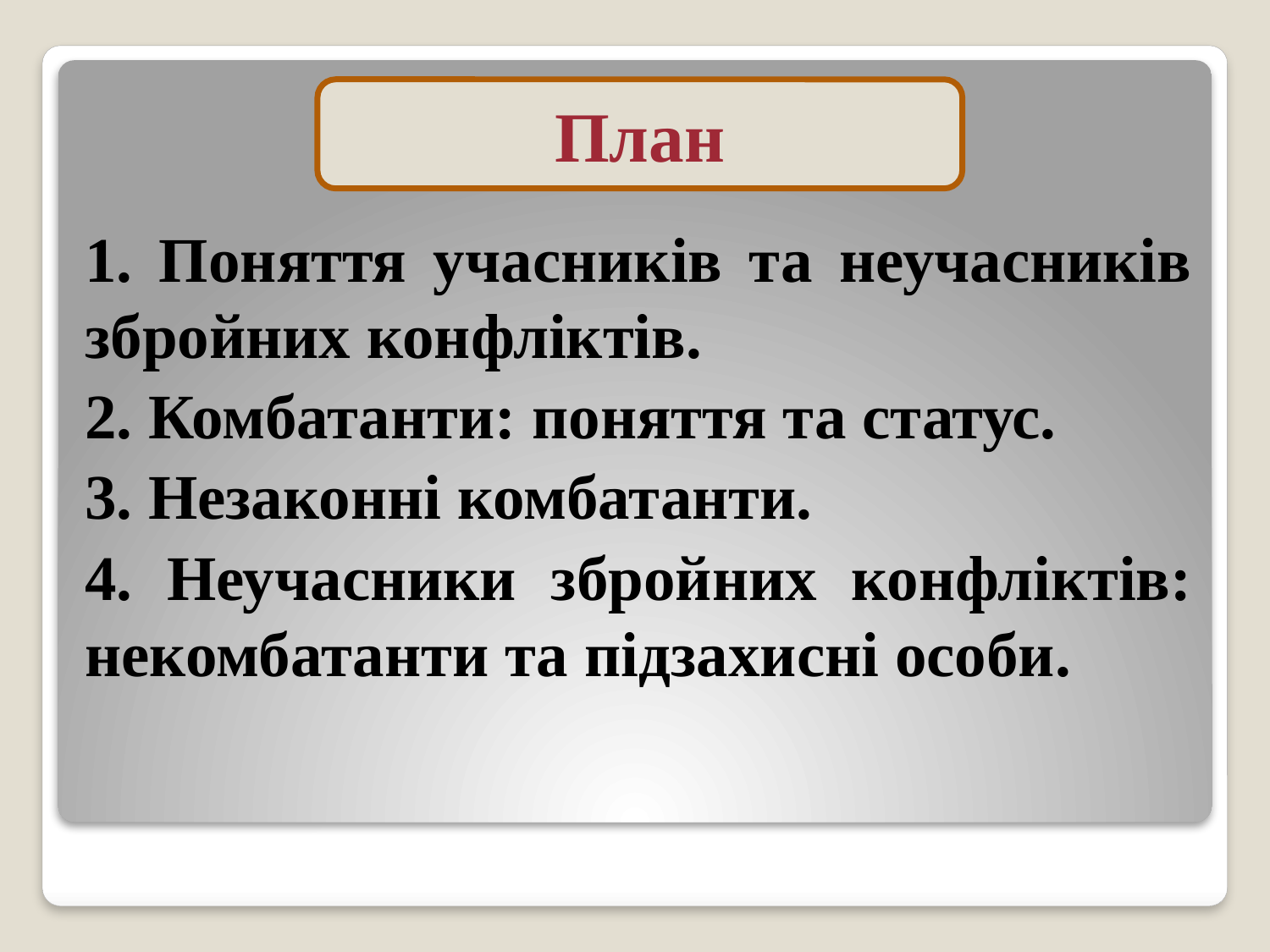

План
1. Поняття учасників та неучасників збройних конфліктів.
2. Комбатанти: поняття та статус.
3. Незаконні комбатанти.
4. Неучасники збройних конфліктів: некомбатанти та підзахисні особи.